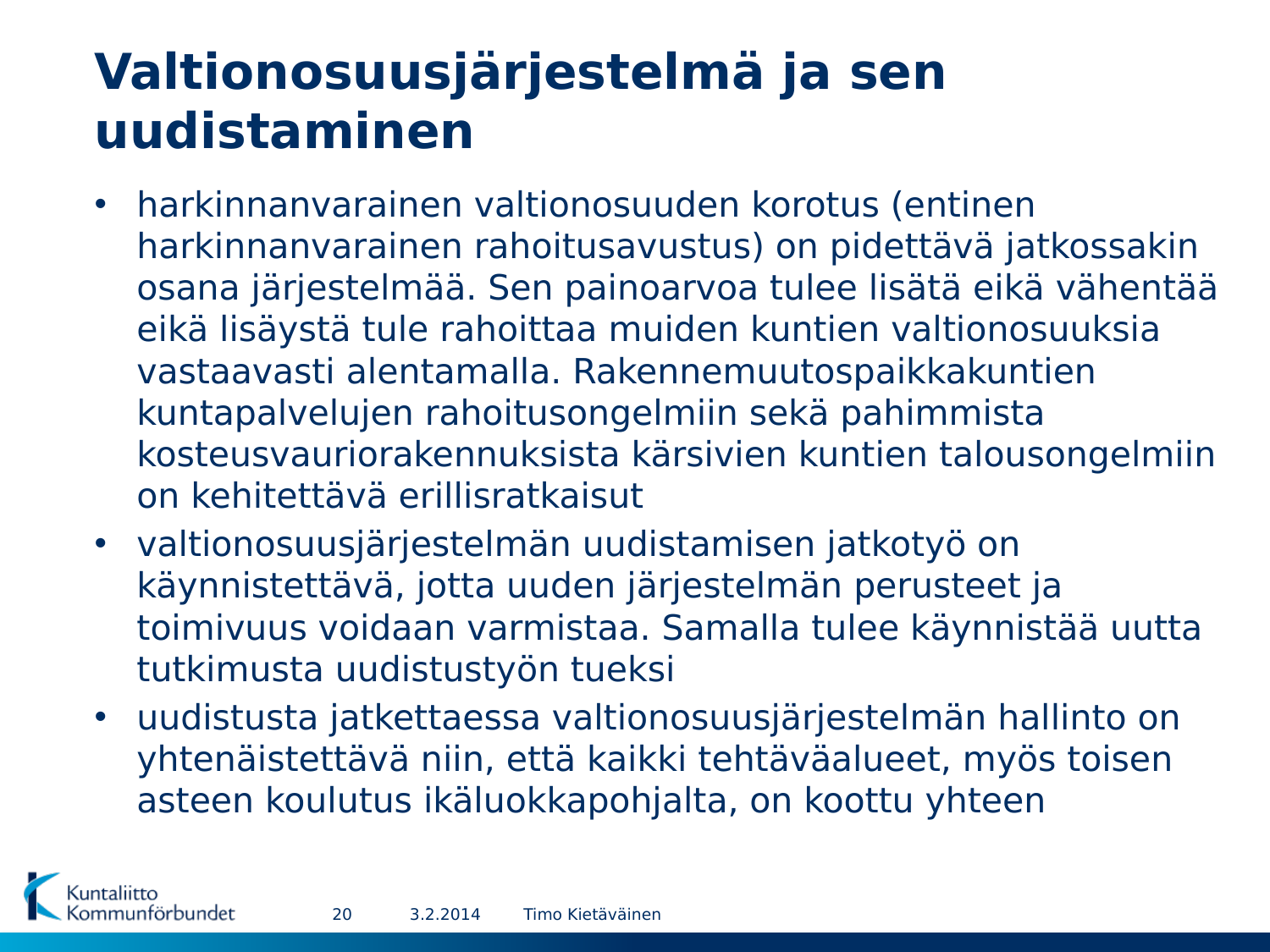

# Valtionosuusjärjestelmä ja sen uudistaminen
harkinnanvarainen valtionosuuden korotus (entinen harkinnanvarainen rahoitusavustus) on pidettävä jatkossakin osana järjestelmää. Sen painoarvoa tulee lisätä eikä vähentää eikä lisäystä tule rahoittaa muiden kuntien valtionosuuksia vastaavasti alentamalla. Rakennemuutospaikkakuntien kuntapalvelujen rahoitusongelmiin sekä pahimmista kosteusvauriorakennuksista kärsivien kuntien talousongelmiin on kehitettävä erillisratkaisut
valtionosuusjärjestelmän uudistamisen jatkotyö on käynnistettävä, jotta uuden järjestelmän perusteet ja toimivuus voidaan varmistaa. Samalla tulee käynnistää uutta tutkimusta uudistustyön tueksi
uudistusta jatkettaessa valtionosuusjärjestelmän hallinto on yhtenäistettävä niin, että kaikki tehtäväalueet, myös toisen asteen koulutus ikäluokkapohjalta, on koottu yhteen
20
3.2.2014
Timo Kietäväinen